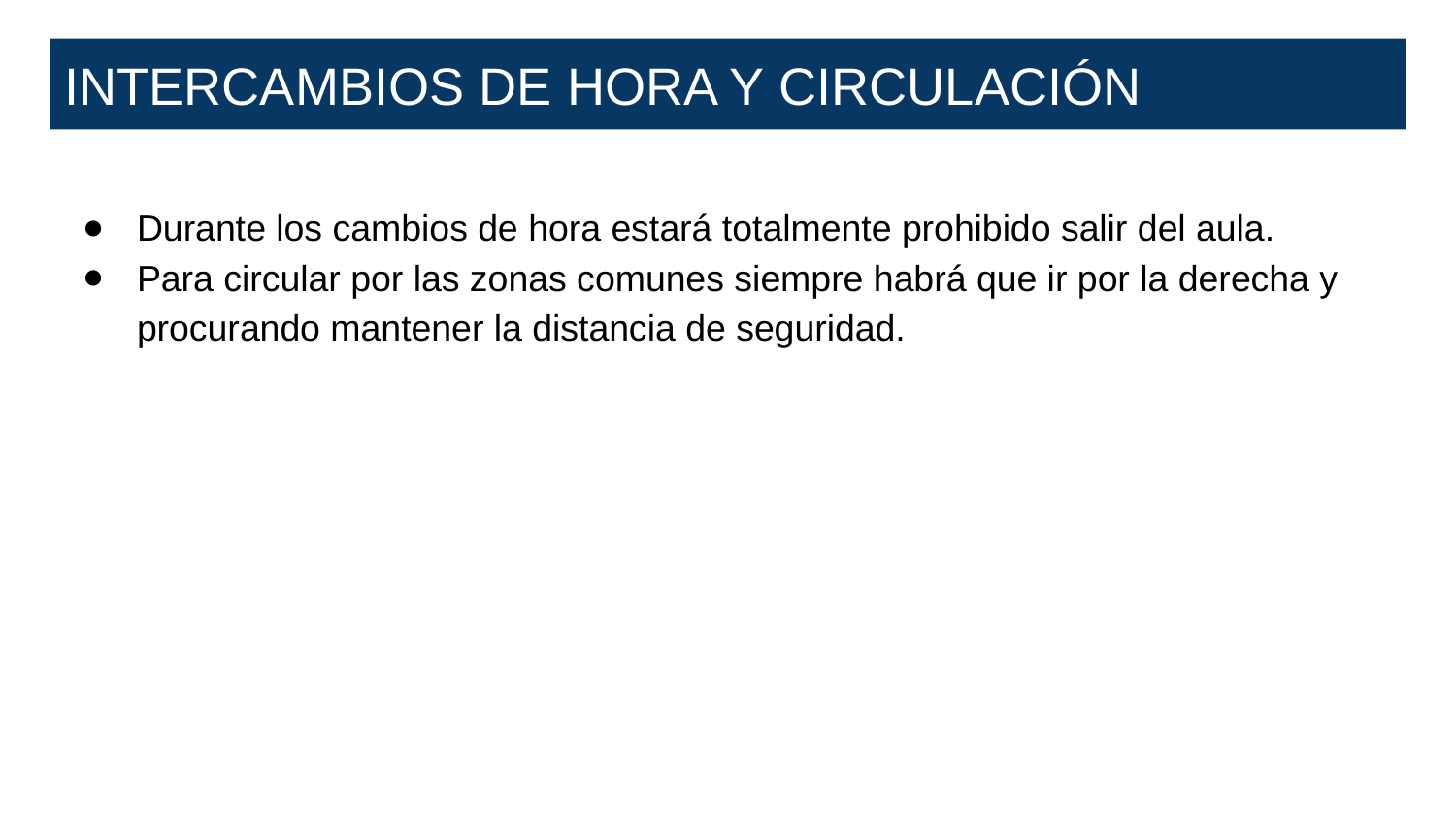

# INTERCAMBIOS DE HORA Y CIRCULACIÓN
Durante los cambios de hora estará totalmente prohibido salir del aula.
Para circular por las zonas comunes siempre habrá que ir por la derecha y procurando mantener la distancia de seguridad.